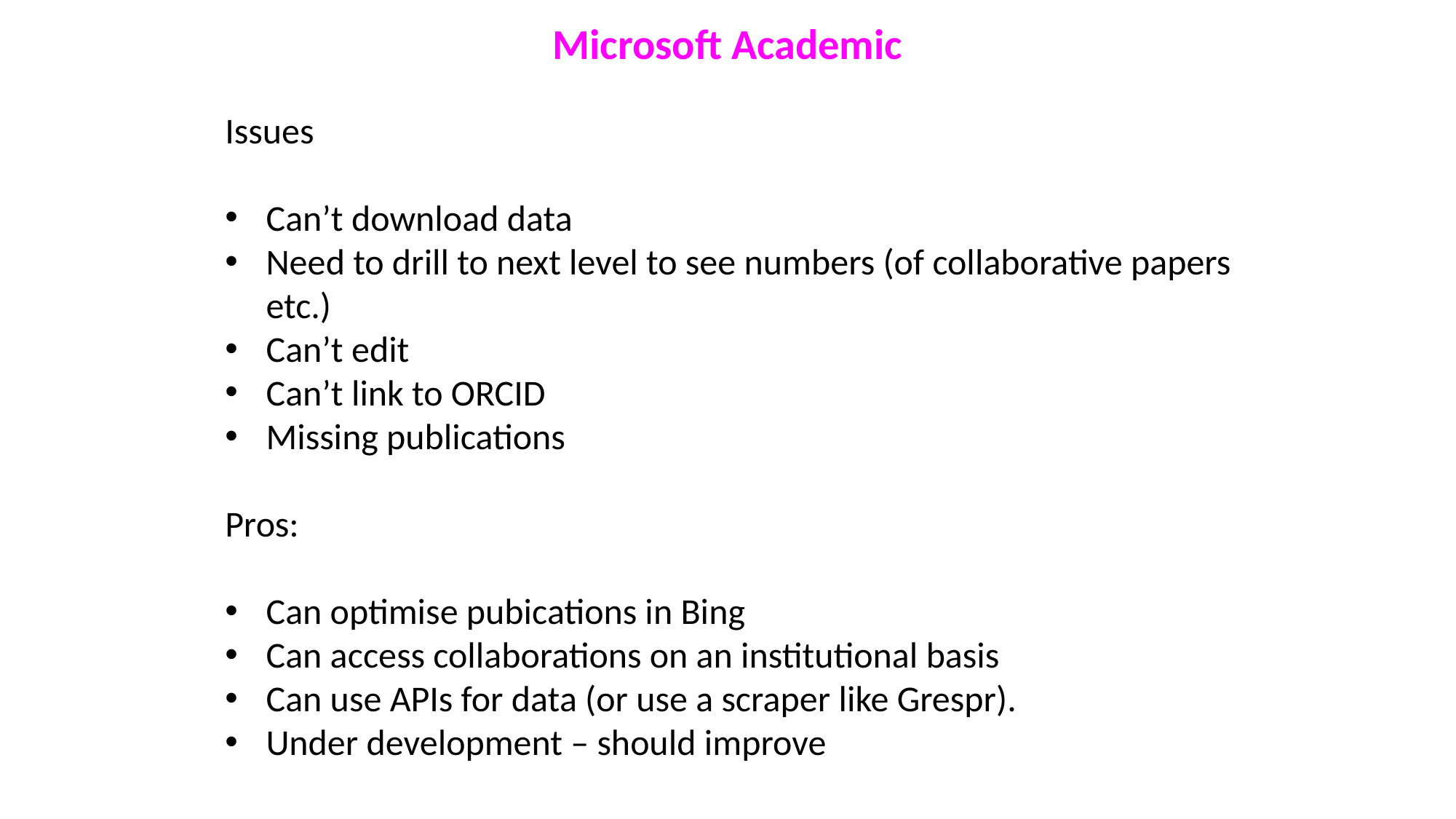

# Microsoft Academic
Issues

Can’t download data
Need to drill to next level to see numbers (of collaborative papers etc.)
Can’t edit
Can’t link to ORCID
Missing publications

Pros:

Can optimise pubications in Bing
Can access collaborations on an institutional basis
Can use APIs for data (or use a scraper like Grespr).
Under development – should improve